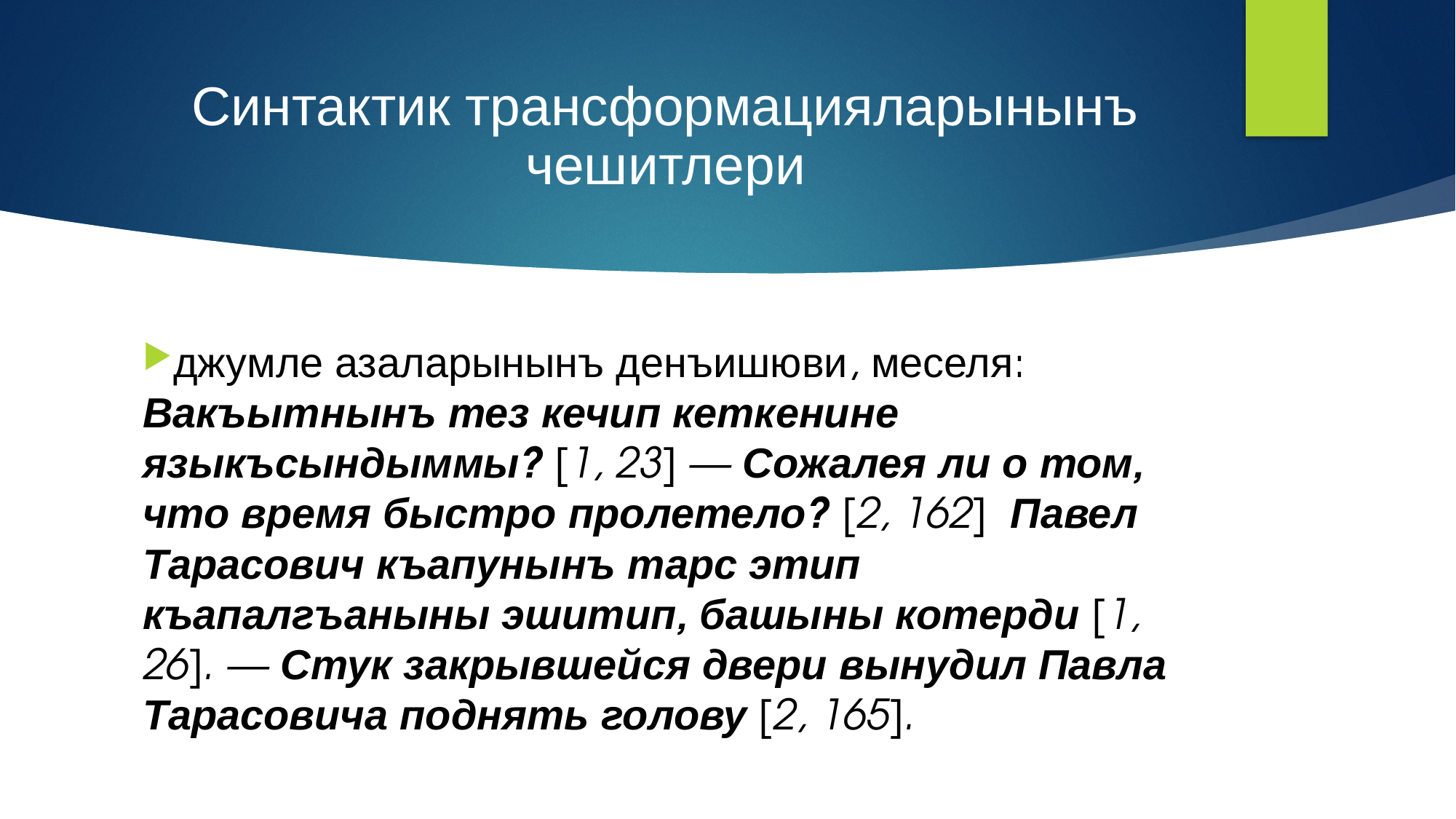

Синтактик трансформацияларынынъ чешитлери

джумле азаларынынъ денъишюви, меселя: Вакъытнынъ тез кечип кеткенине языкъсындыммы? [1, 23] — Сожалея ли о том, что время быстро пролетело? [2, 162]  Павел Тарасович къапунынъ тарс этип къапалгъаныны эшитип, башыны котерди [1, 26]. — Стук закрывшейся двери вынудил Павла Тарасовича поднять голову [2, 165].